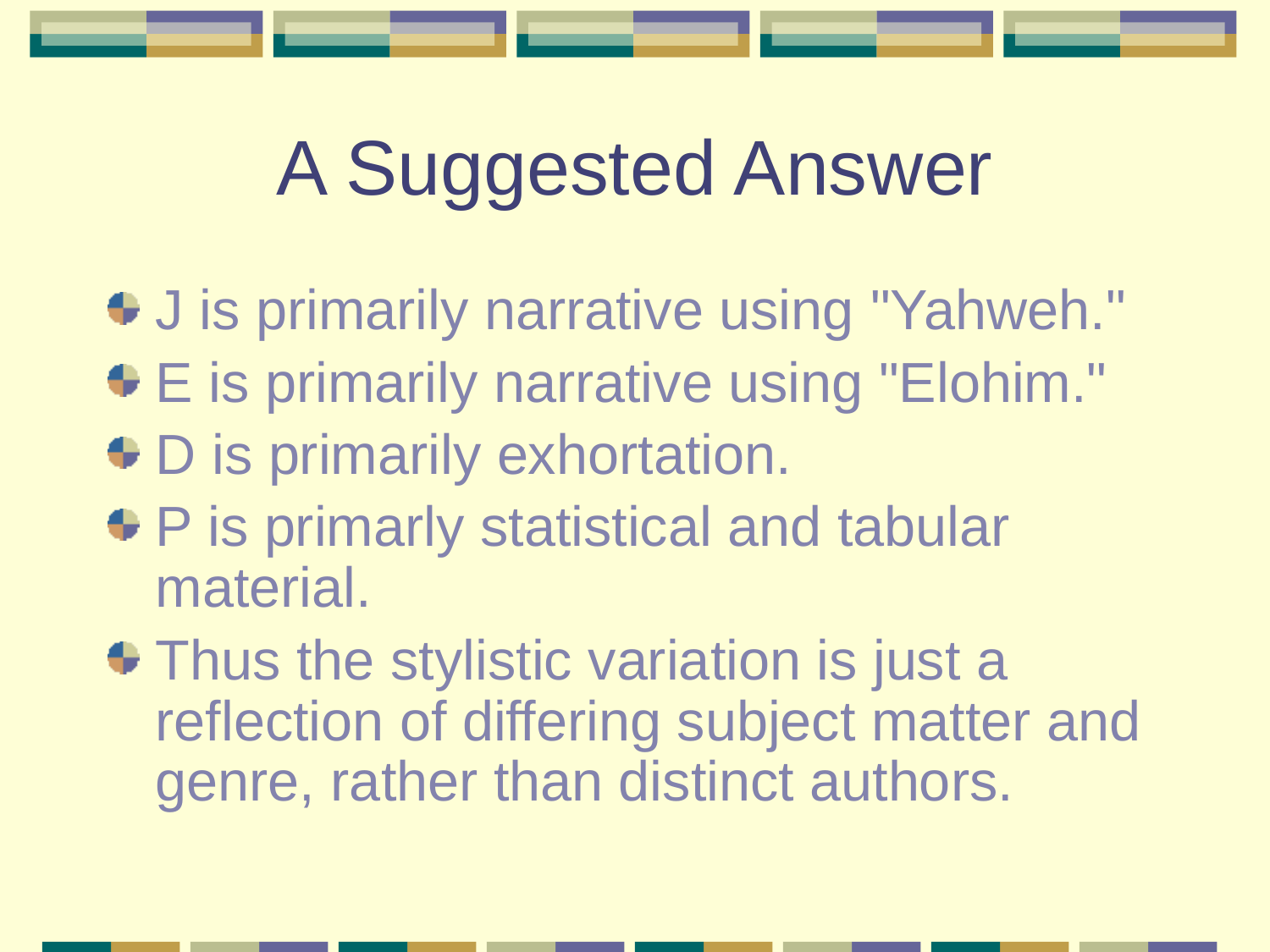

# A Suggested Answer
J is primarily narrative using "Yahweh."
E is primarily narrative using "Elohim."
D is primarily exhortation.
P is primarly statistical and tabular material.
Thus the stylistic variation is just a reflection of differing subject matter and genre, rather than distinct authors.